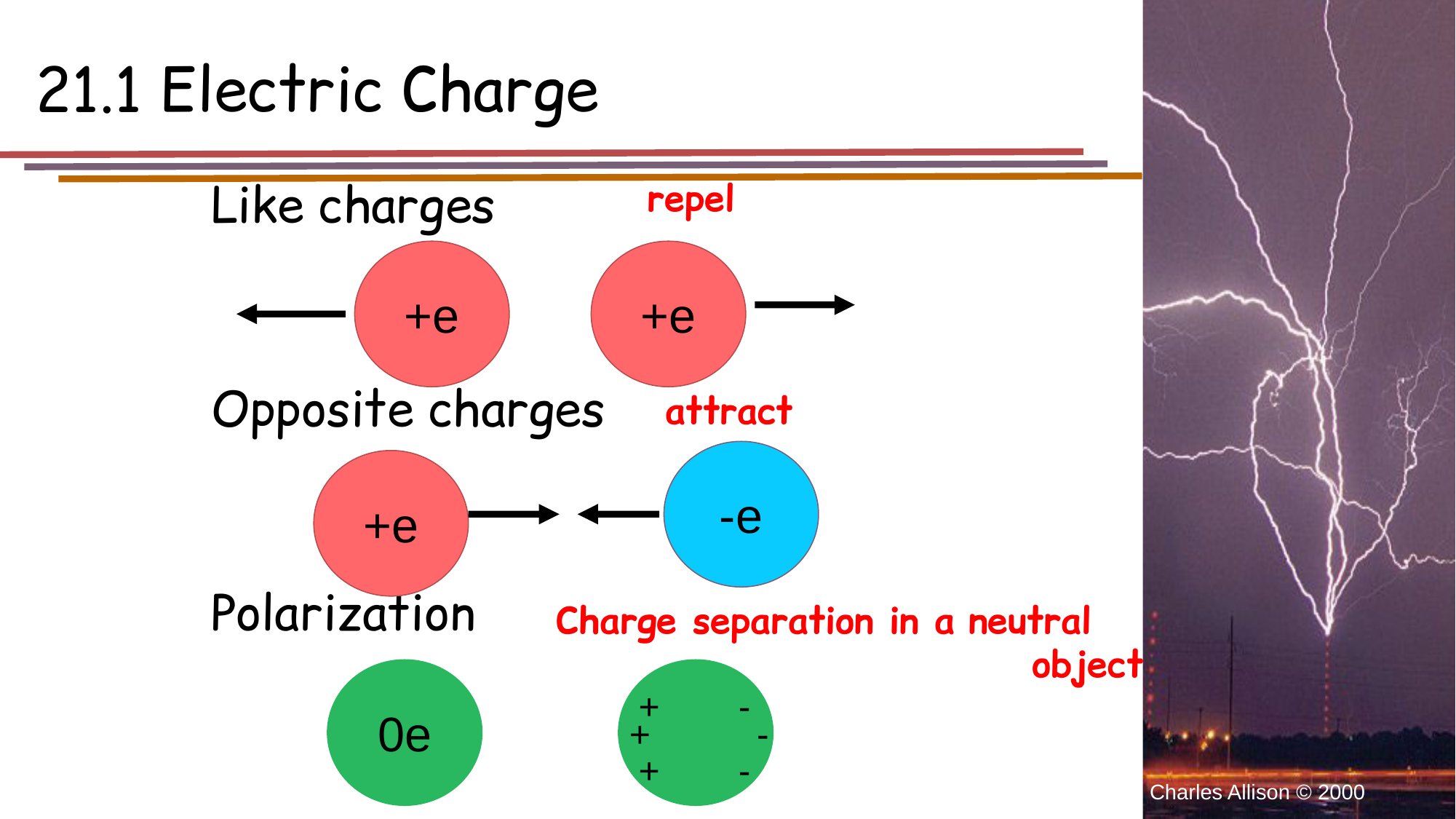

# 21.1 Electric Charge
Like charges

Opposite charges

Polarization
repel

+e
+e
attract

-e
+e
Charge separation in a
neutral
    object

+
-
+
-
+
-
0e